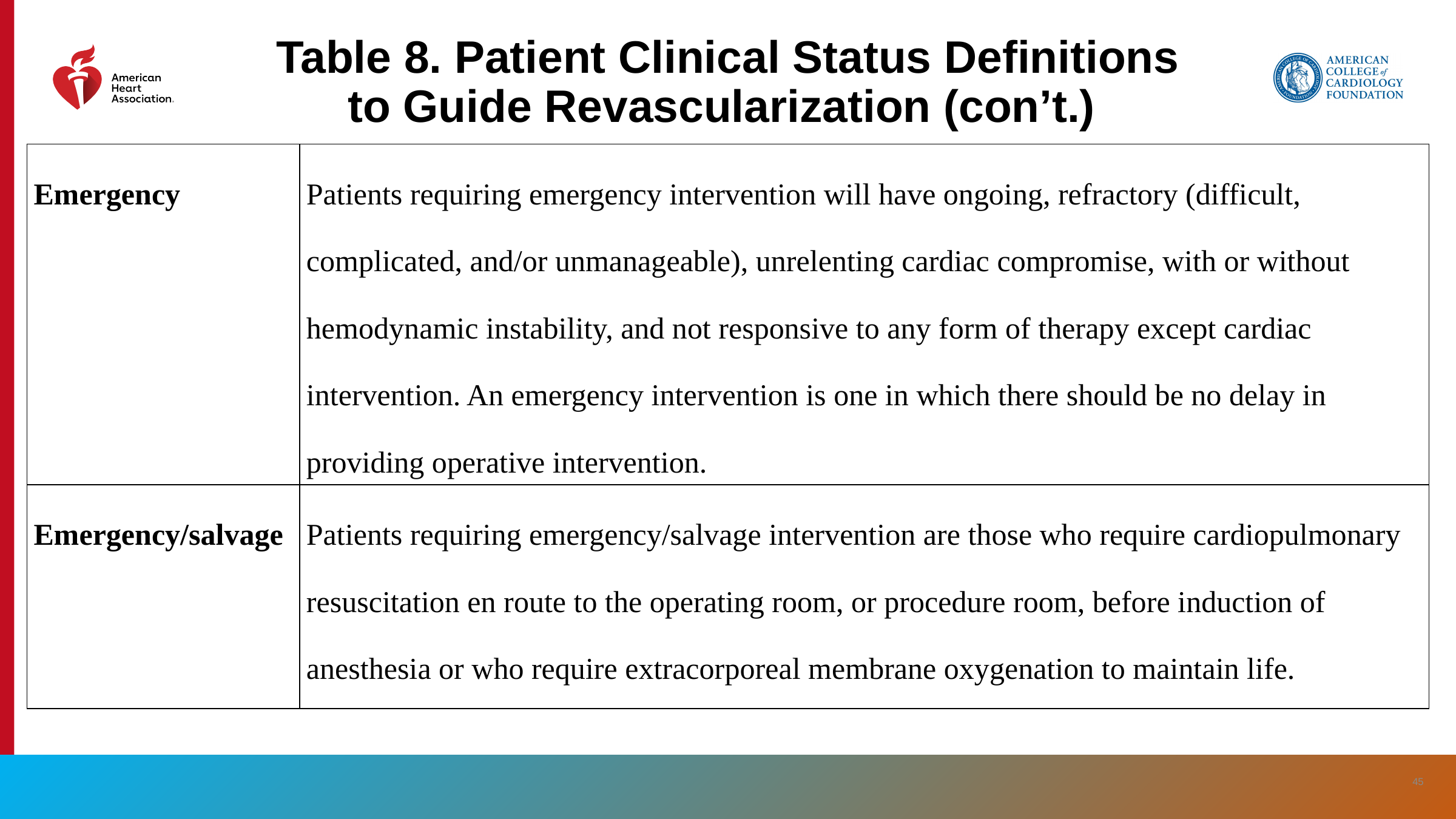

# Table 8. Patient Clinical Status Definitions to Guide Revascularization (con’t.)
| Emergency | Patients requiring emergency intervention will have ongoing, refractory (difficult, complicated, and/or unmanageable), unrelenting cardiac compromise, with or without hemodynamic instability, and not responsive to any form of therapy except cardiac intervention. An emergency intervention is one in which there should be no delay in providing operative intervention. |
| --- | --- |
| Emergency/salvage | Patients requiring emergency/salvage intervention are those who require cardiopulmonary resuscitation en route to the operating room, or procedure room, before induction of anesthesia or who require extracorporeal membrane oxygenation to maintain life. |
45